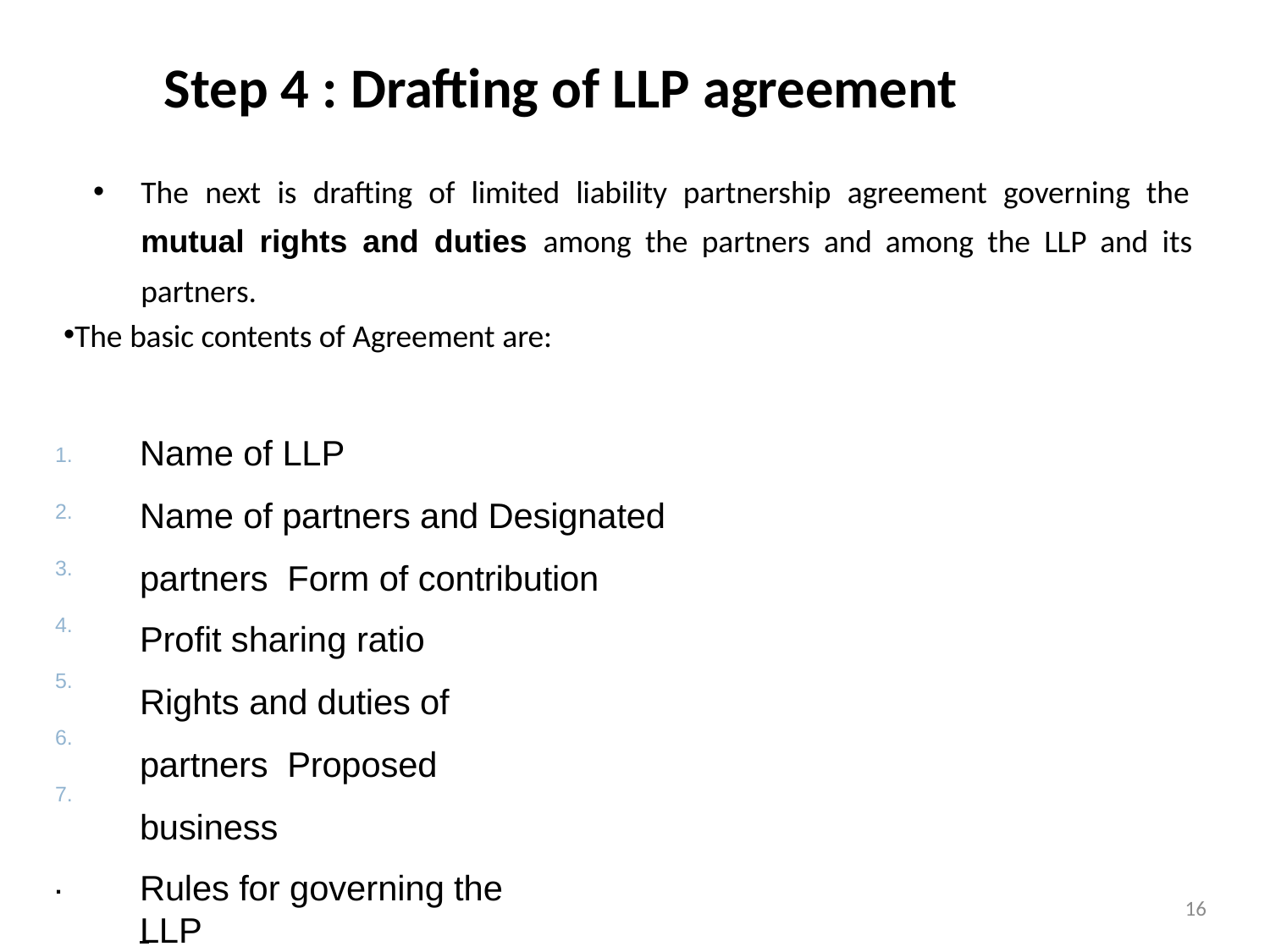

# Step 4 : Drafting of LLP agreement
The next is drafting of limited liability partnership agreement governing the  mutual rights and duties among the partners and among the LLP and its  partners.
The basic contents of Agreement are:
Name of LLP
Name of partners and Designated partners  Form of contribution
Profit sharing ratio
Rights and duties of partners  Proposed business
Rules for governing the LLP
1.
2.
3.
4.
5.
6.
7.
.
16